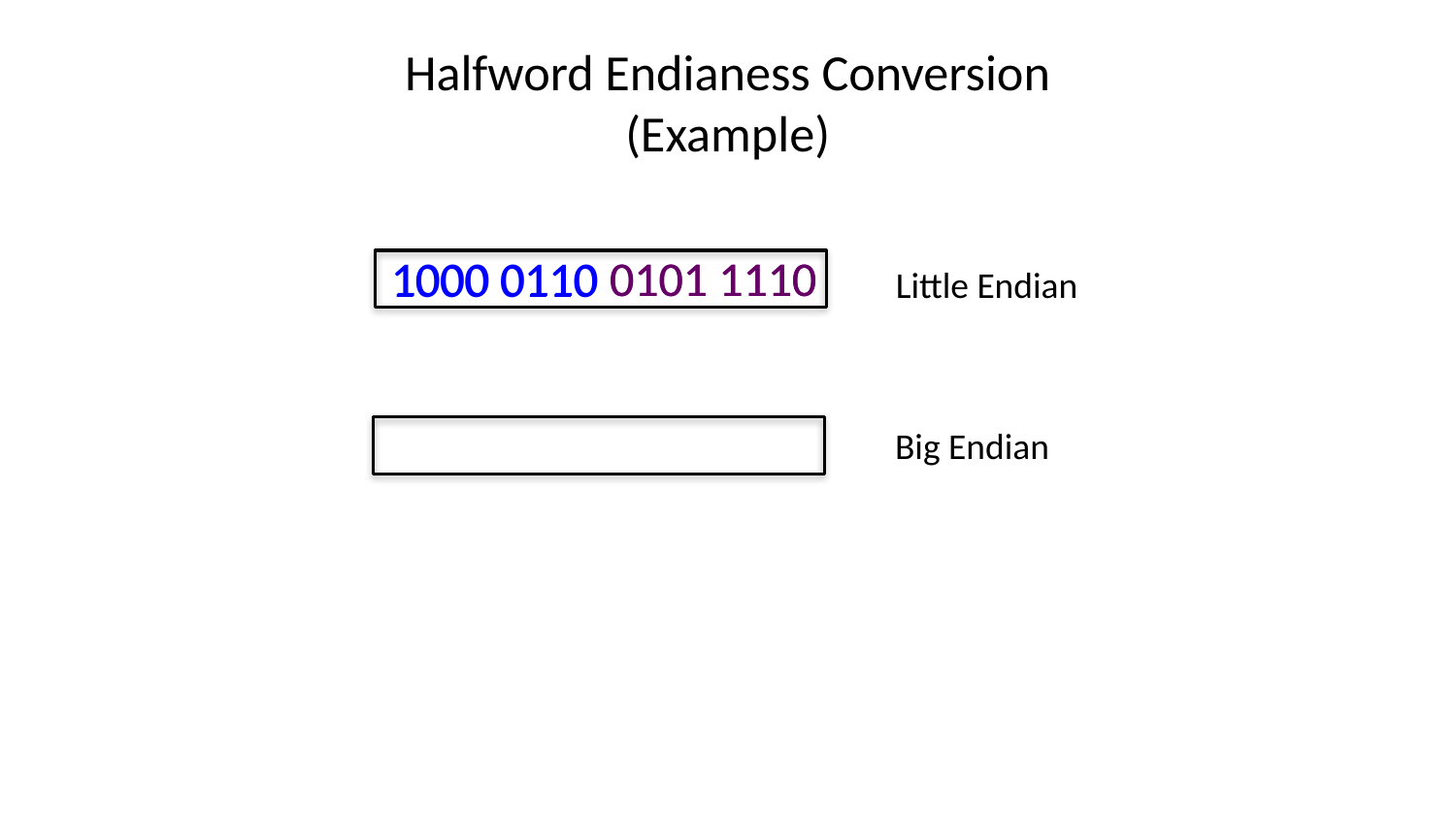

# Halfword Endianess Conversion (Example)
1000 0110 0101 1110
0101 1110
1000 0110

Little Endian
Big Endian